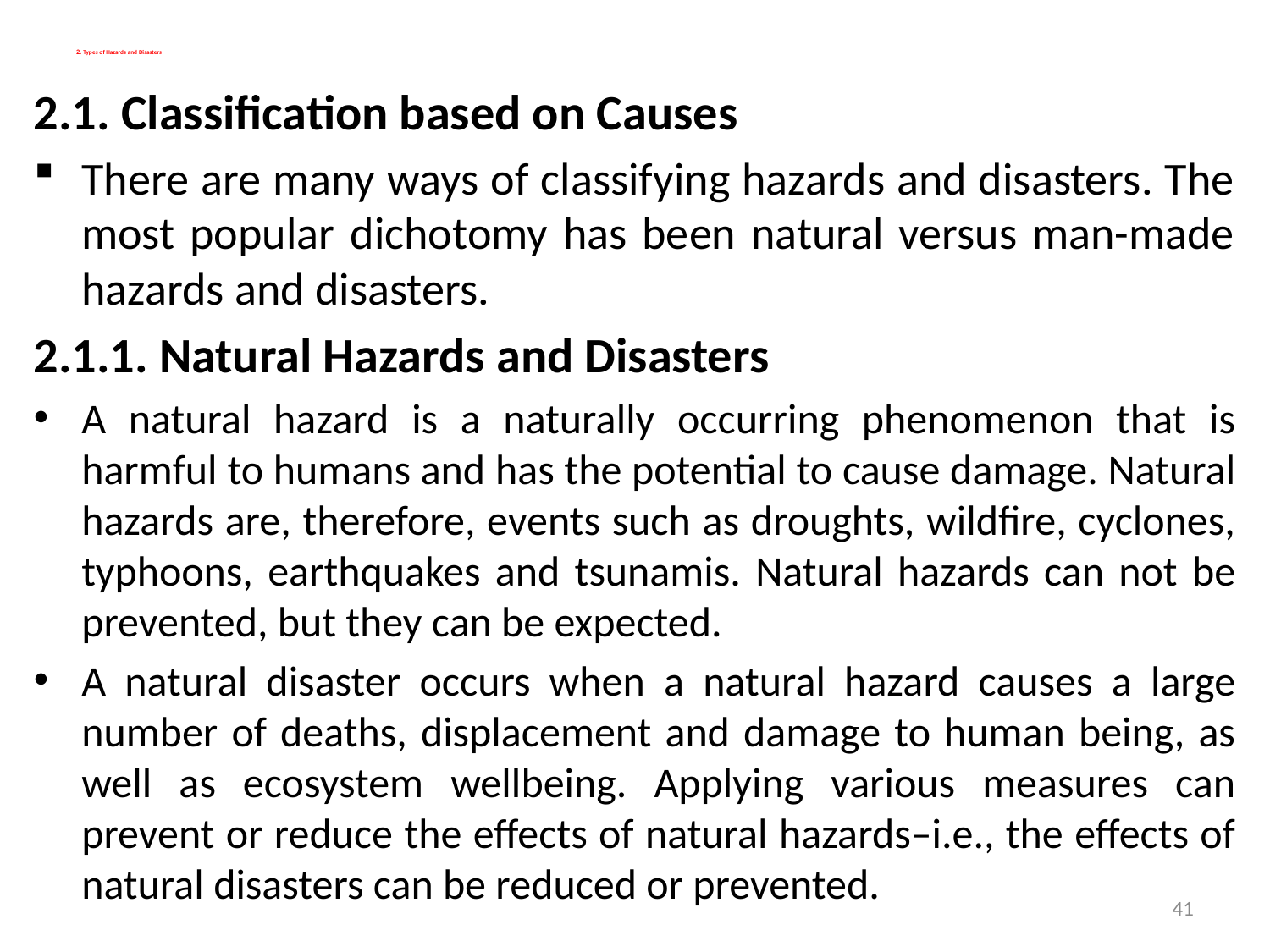

# 2. Types of Hazards and Disasters
2.1. Classification based on Causes
There are many ways of classifying hazards and disasters. The most popular dichotomy has been natural versus man-made hazards and disasters.
2.1.1. Natural Hazards and Disasters
A natural hazard is a naturally occurring phenomenon that is harmful to humans and has the potential to cause damage. Natural hazards are, therefore, events such as droughts, wildfire, cyclones, typhoons, earthquakes and tsunamis. Natural hazards can not be prevented, but they can be expected.
A natural disaster occurs when a natural hazard causes a large number of deaths, displacement and damage to human being, as well as ecosystem wellbeing. Applying various measures can prevent or reduce the effects of natural hazards–i.e., the effects of natural disasters can be reduced or prevented.

41